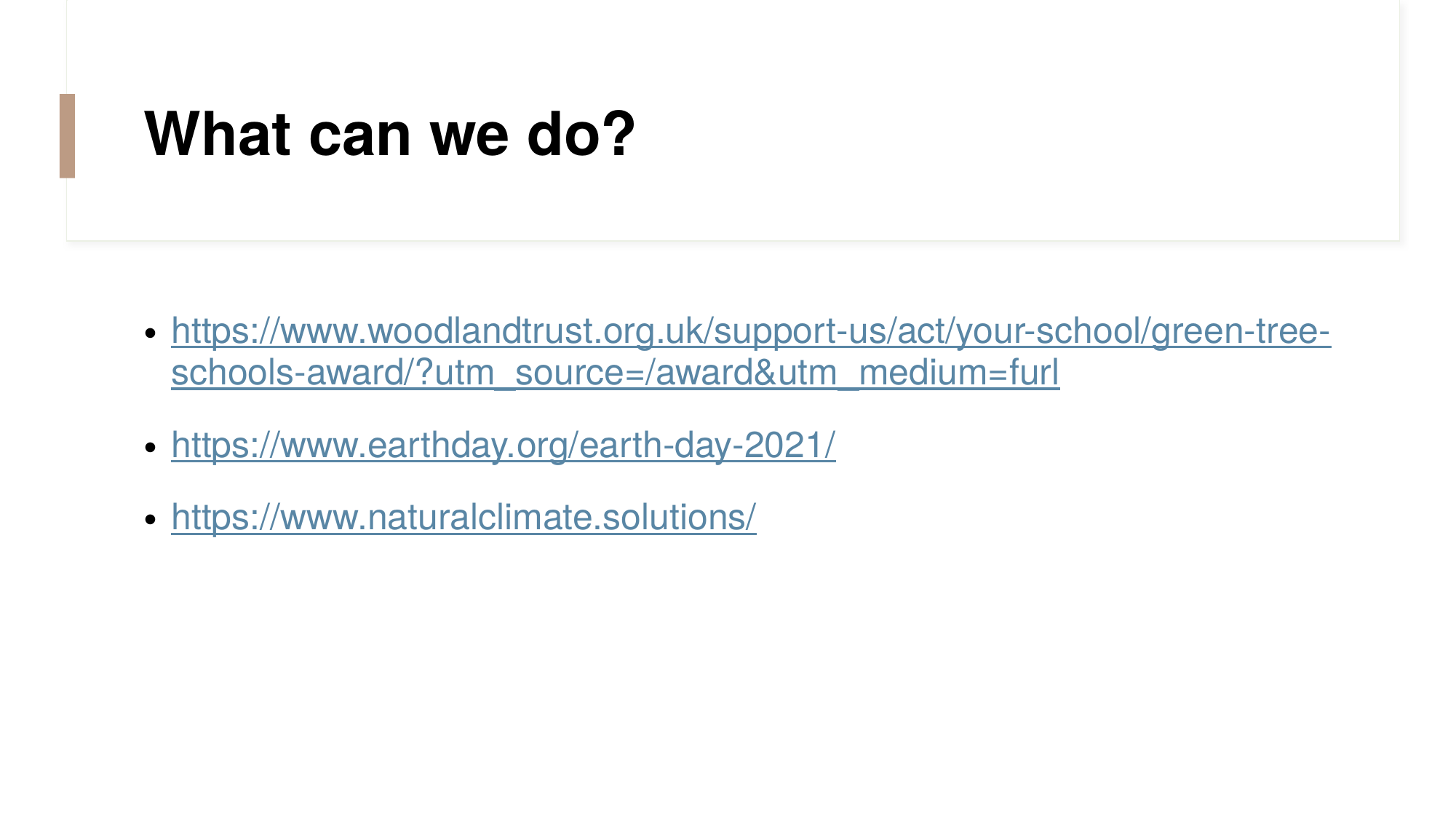

# What can we do?
https://www.woodlandtrust.org.uk/support-us/act/your-school/green-tree-schools-award/?utm_source=/award&utm_medium=furl
https://www.earthday.org/earth-day-2021/
https://www.naturalclimate.solutions/